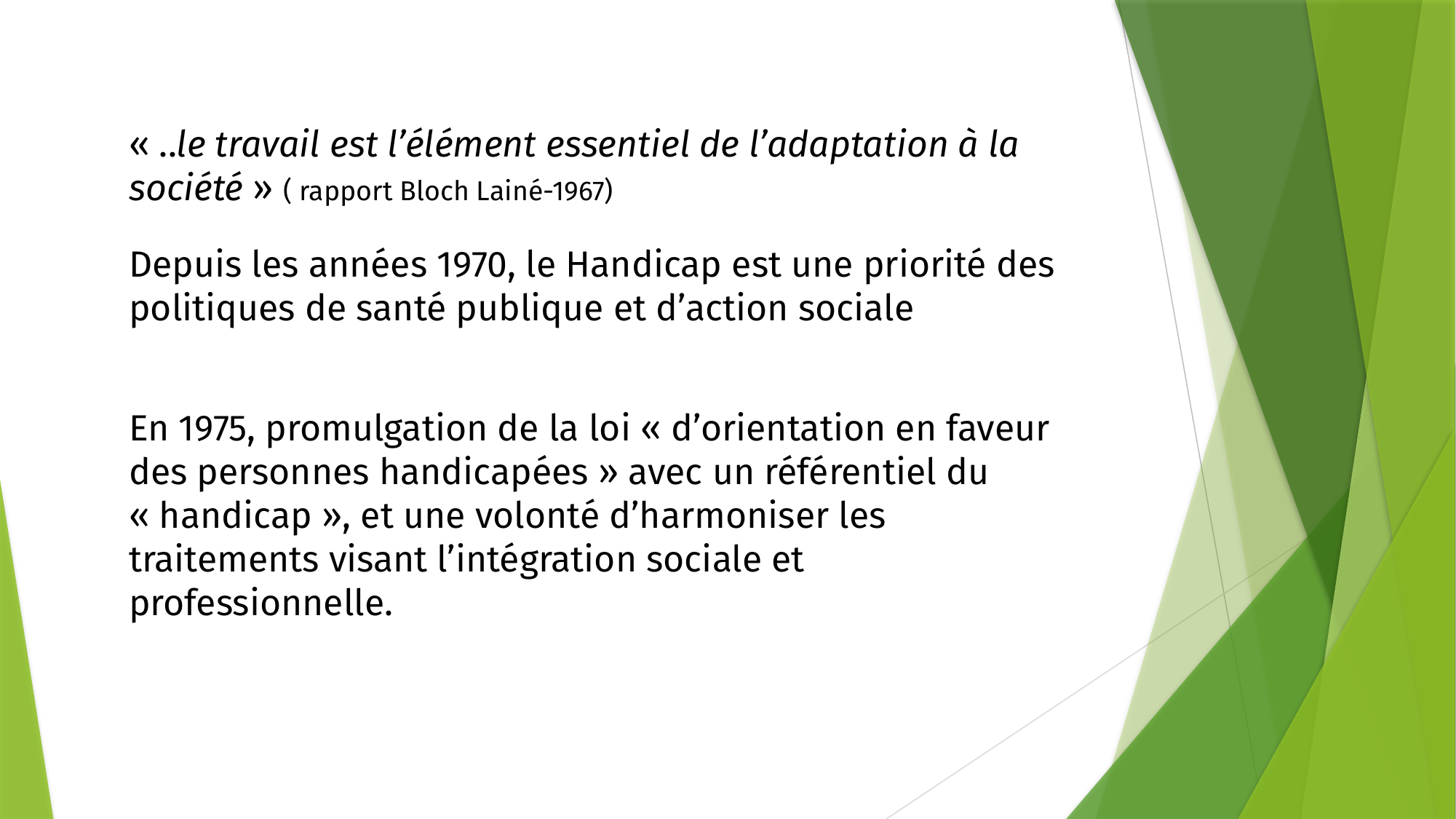

« ..le travail est l’élément essentiel de l’adaptation à la société » ( rapport Bloch Lainé-1967)

Depuis les années 1970, le Handicap est une priorité des politiques de santé publique et d’action sociale

En 1975, promulgation de la loi « d’orientation en faveur des personnes handicapées » avec un référentiel du « handicap », et une volonté d’harmoniser les traitements visant l’intégration sociale et professionnelle.